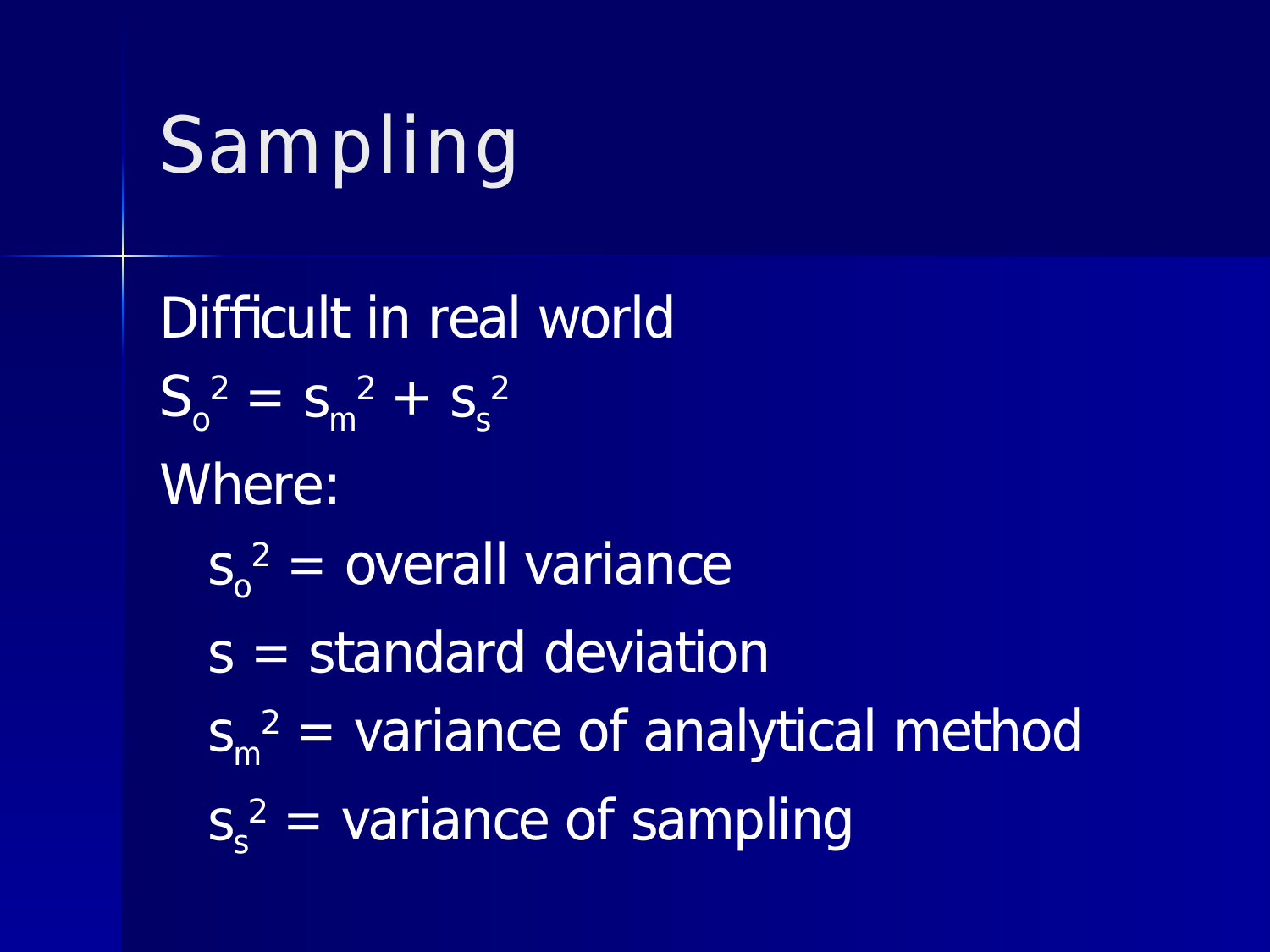

# Sampling
Difficult in real world
So2 = sm2 + ss2
Where:
	so2 = overall variance
	s = standard deviation
	sm2 = variance of analytical method
	ss2 = variance of sampling